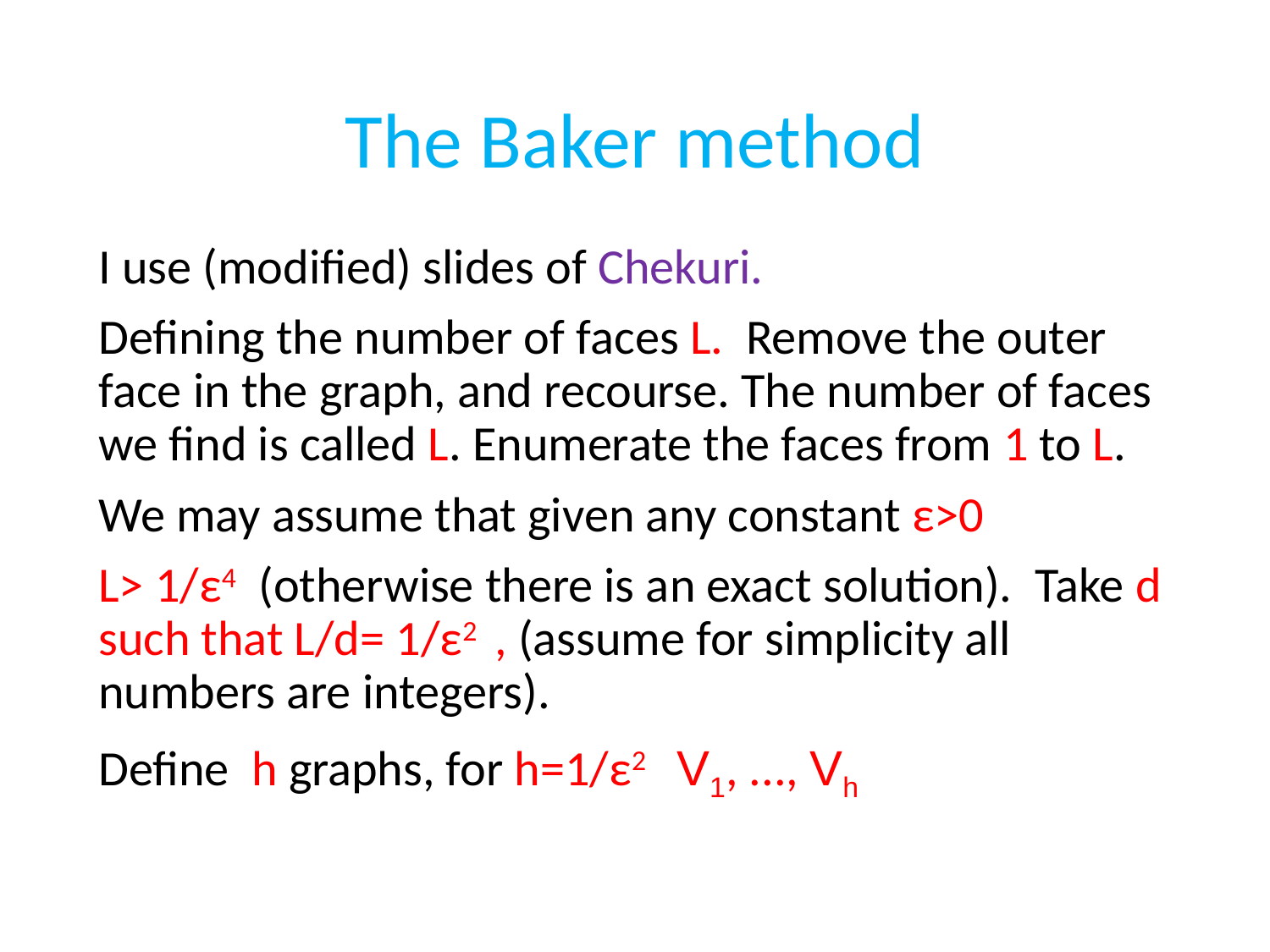

# The Baker method
I use (modified) slides of Chekuri.
Defining the number of faces L.  Remove the outer face in the graph, and recourse. The number of faces we find is called L. Enumerate the faces from 1 to L.
We may assume that given any constant ε>0
L> 1/ε4  (otherwise there is an exact solution).  Take d such that L/d= 1/ε2  , (assume for simplicity all numbers are integers).
Define  h graphs, for h=1/ε2    V1, ..., Vh